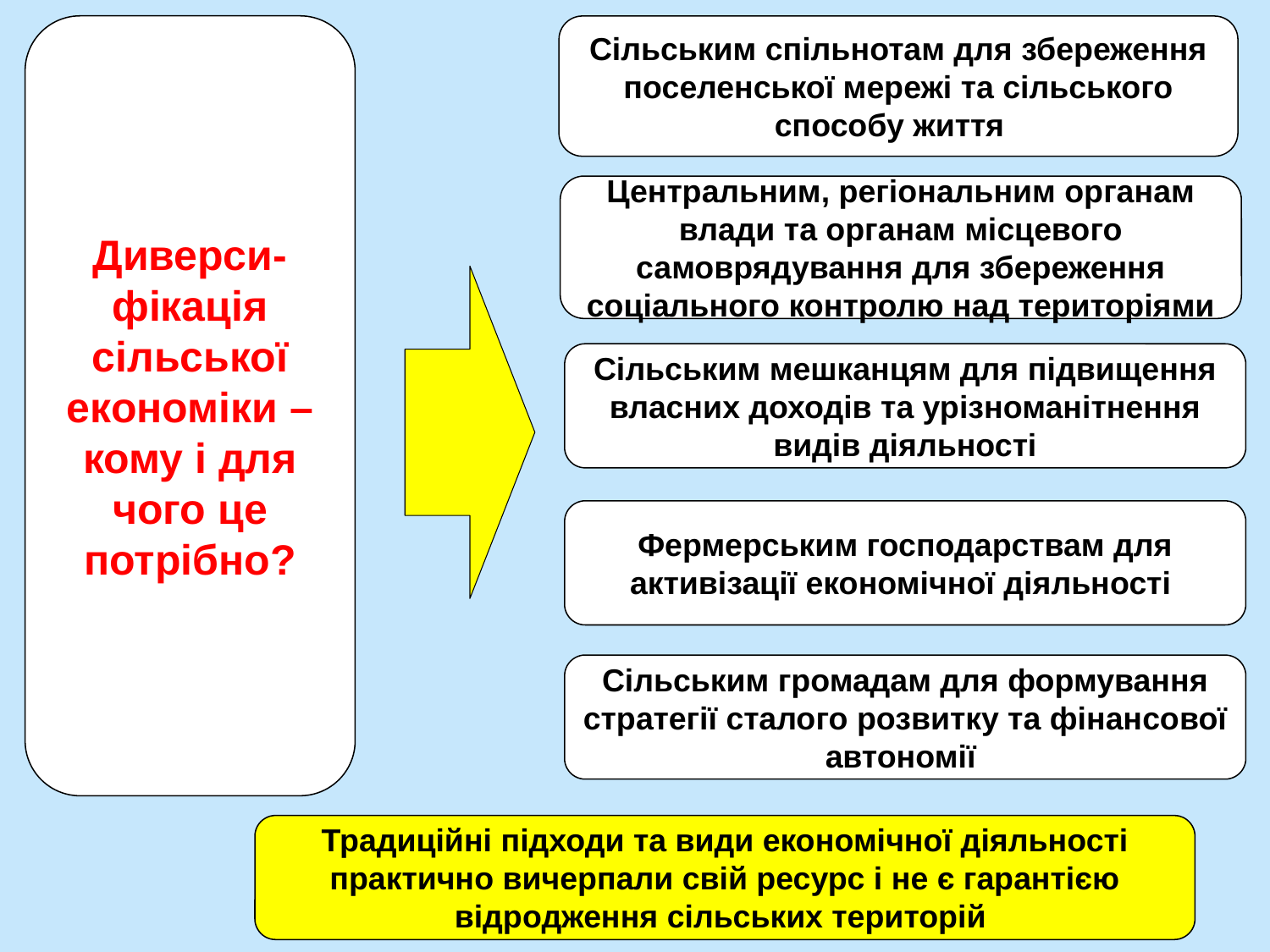

Диверси-фікація сільської економіки – кому і для чого це потрібно?
Сільським спільнотам для збереження поселенської мережі та сільського способу життя
Центральним, регіональним органам влади та органам місцевого самоврядування для збереження соціального контролю над територіями

Сільським мешканцям для підвищення власних доходів та урізноманітнення видів діяльності
Фермерським господарствам для активізації економічної діяльності
Сільським громадам для формування стратегії сталого розвитку та фінансової автономії
Традиційні підходи та види економічної діяльності практично вичерпали свій ресурс і не є гарантією відродження сільських територій